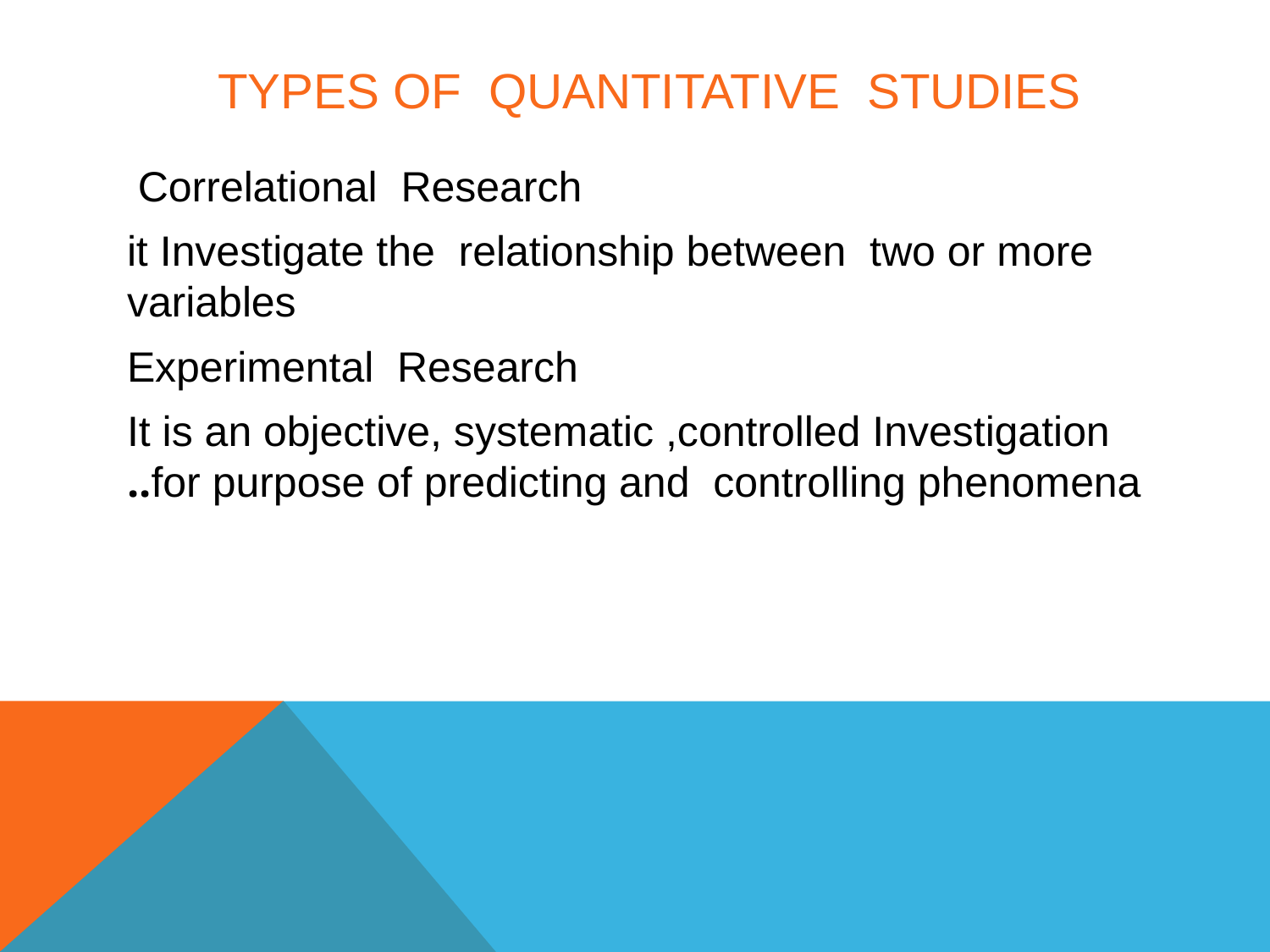

# Types of  quantitative  Studies
Correlational  Research
it Investigate the  relationship between  two or more variables
Experimental  Research
It is an objective, systematic ,controlled Investigation for purpose of predicting and  controlling phenomena..